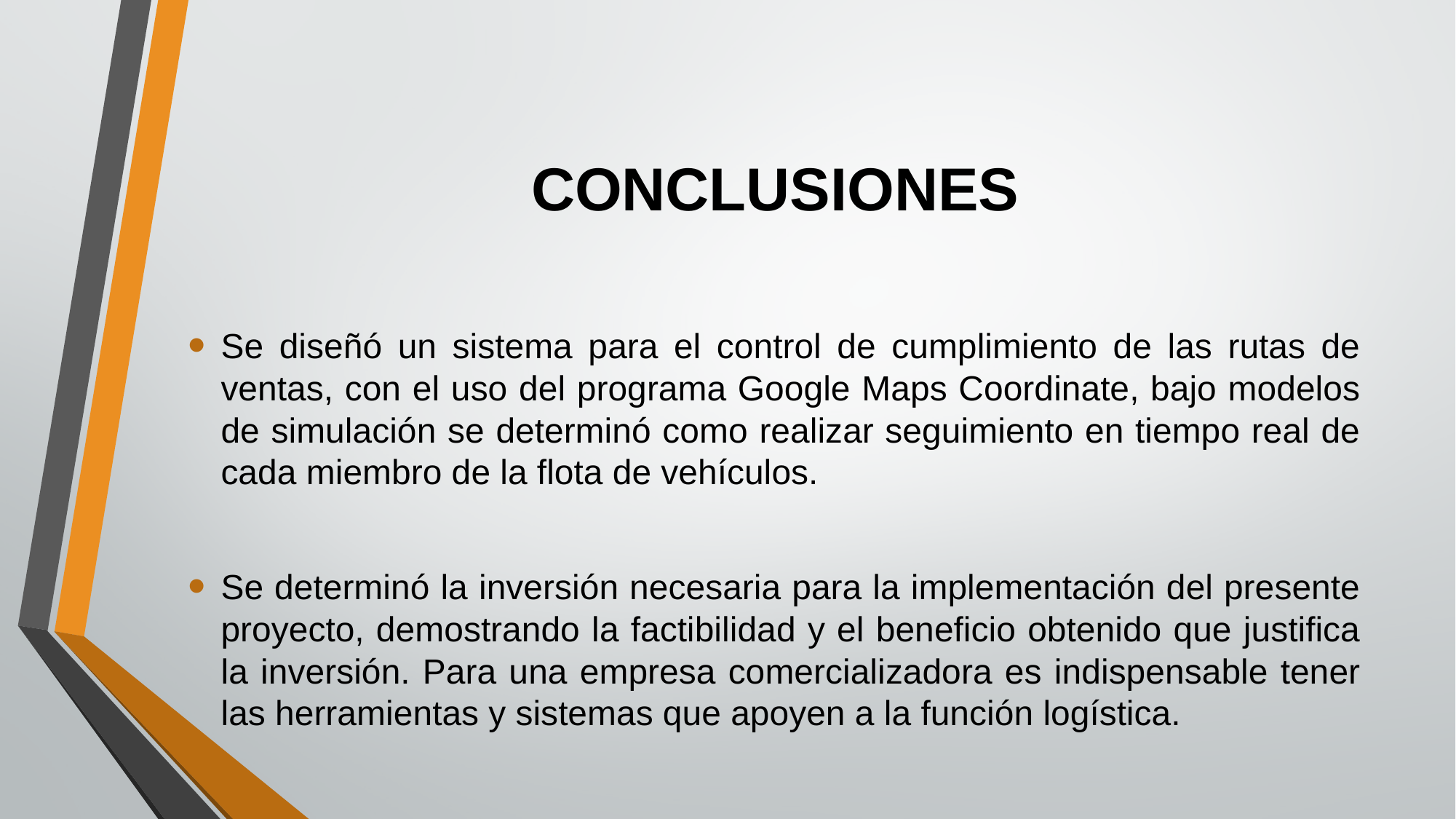

# CONCLUSIONES
Se diseñó un sistema para el control de cumplimiento de las rutas de ventas, con el uso del programa Google Maps Coordinate, bajo modelos de simulación se determinó como realizar seguimiento en tiempo real de cada miembro de la flota de vehículos.

Se determinó la inversión necesaria para la implementación del presente proyecto, demostrando la factibilidad y el beneficio obtenido que justifica la inversión. Para una empresa comercializadora es indispensable tener las herramientas y sistemas que apoyen a la función logística.